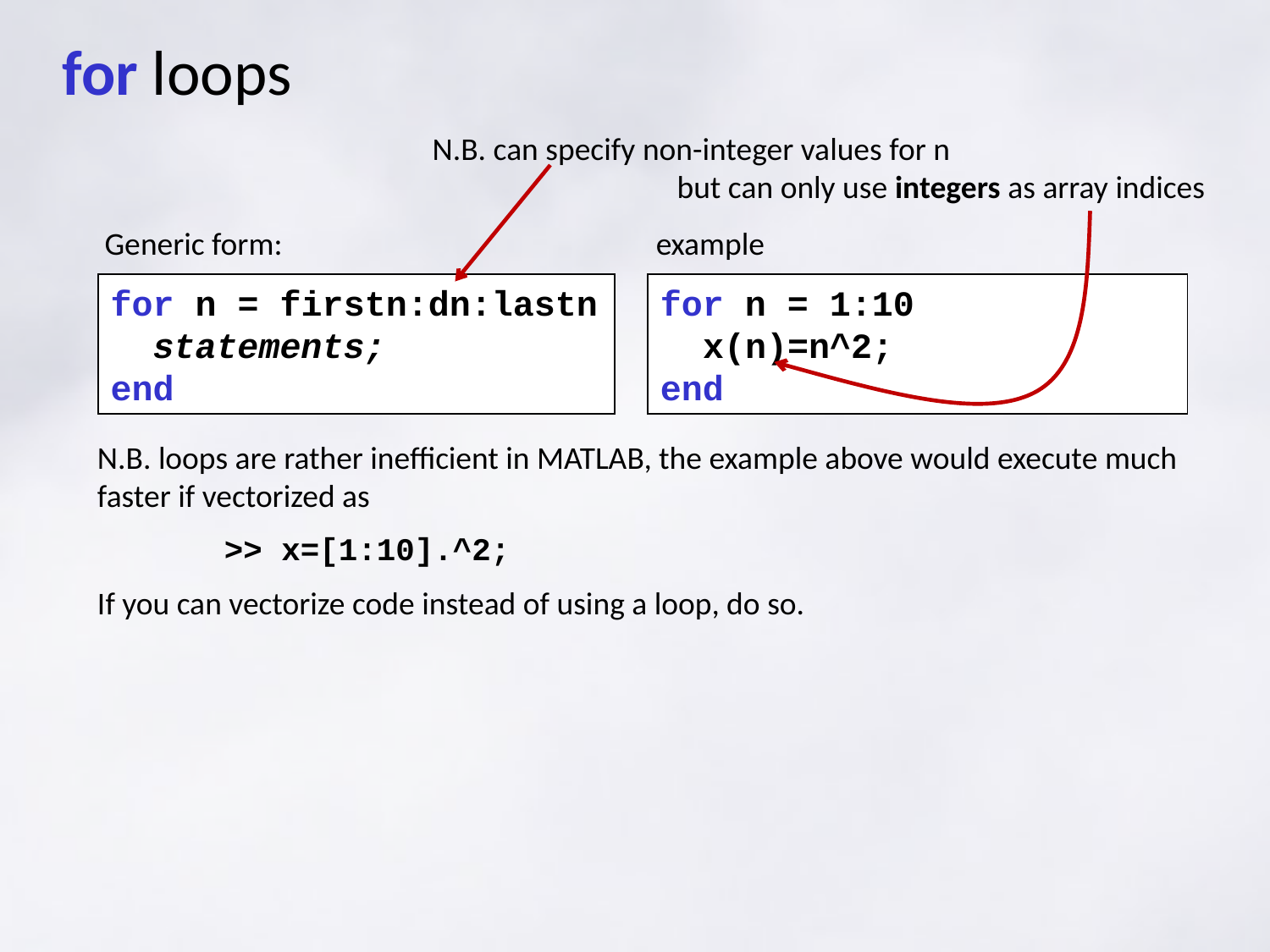

# for loops
N.B. can specify non-integer values for n
                                  but can only use integers as array indices

Generic form:
example
for n = firstn:dn:lastn
  statements;
end
for n = 1:10
  x(n)=n^2;
end
N.B. loops are rather inefficient in MATLAB, the example above would execute much faster if vectorized as
	>> x=[1:10].^2;
If you can vectorize code instead of using a loop, do so.